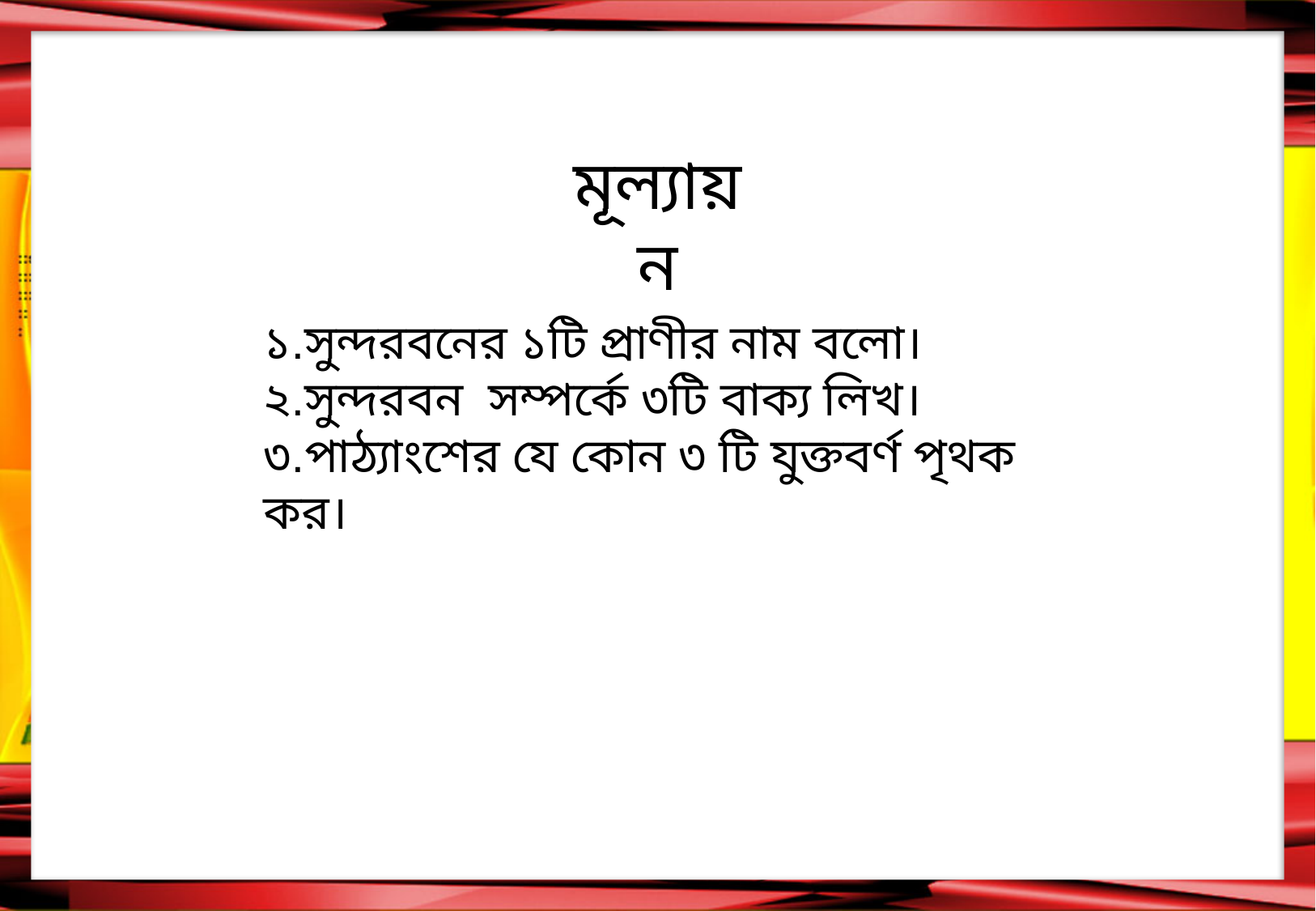

মূল্যায়ন
১.সুন্দরবনের ১টি প্রাণীর নাম বলো।
২.সুন্দরবন  সম্পর্কে ৩টি বাক্য লিখ।
৩.পাঠ্যাংশের যে কোন ৩ টি যুক্তবর্ণ পৃথক কর।